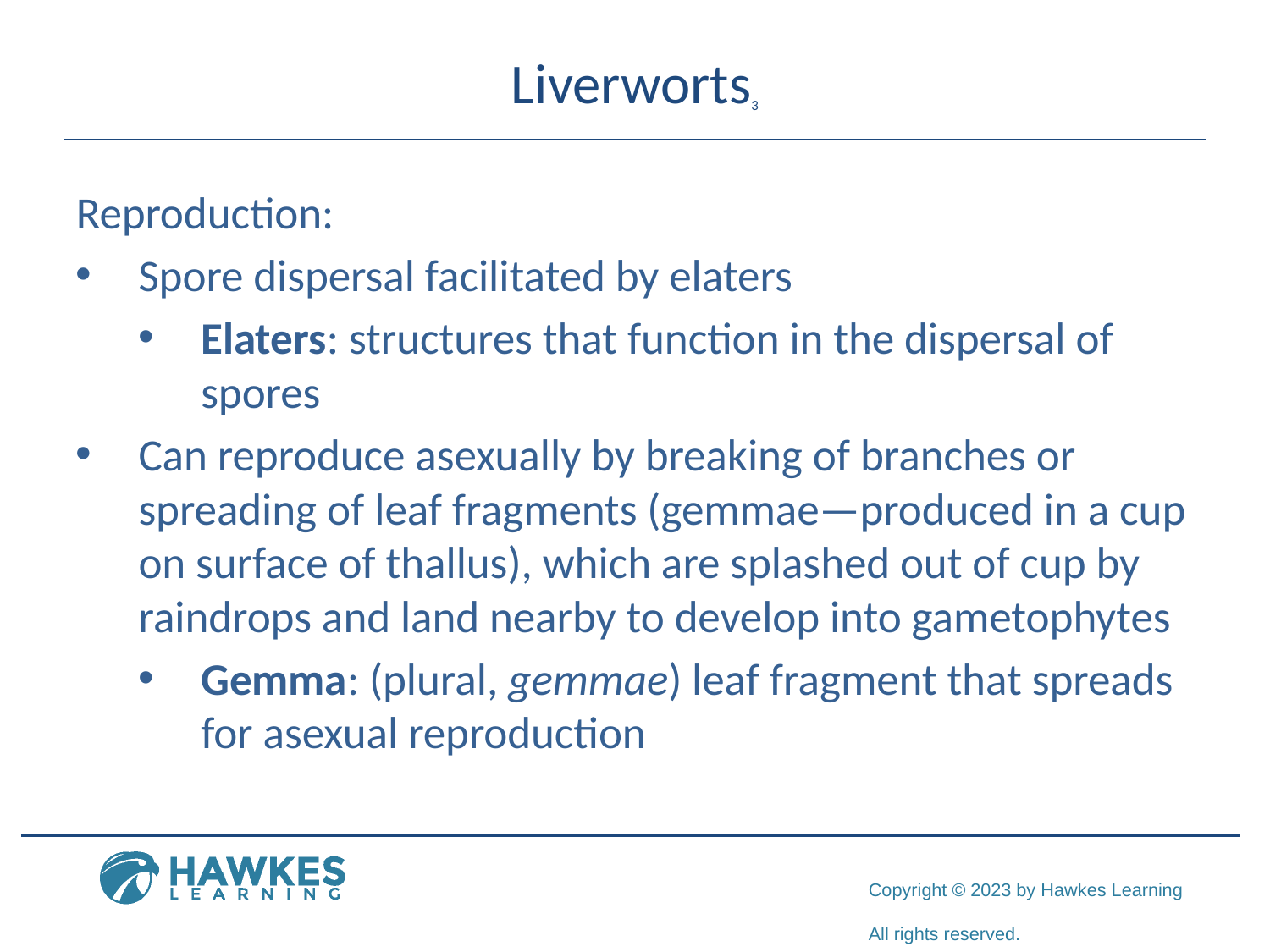

# Liverworts3
Reproduction:
Spore dispersal facilitated by elaters
Elaters: structures that function in the dispersal of spores
Can reproduce asexually by breaking of branches or spreading of leaf fragments (gemmae—produced in a cup on surface of thallus), which are splashed out of cup by raindrops and land nearby to develop into gametophytes
Gemma: (plural, gemmae) leaf fragment that spreads for asexual reproduction